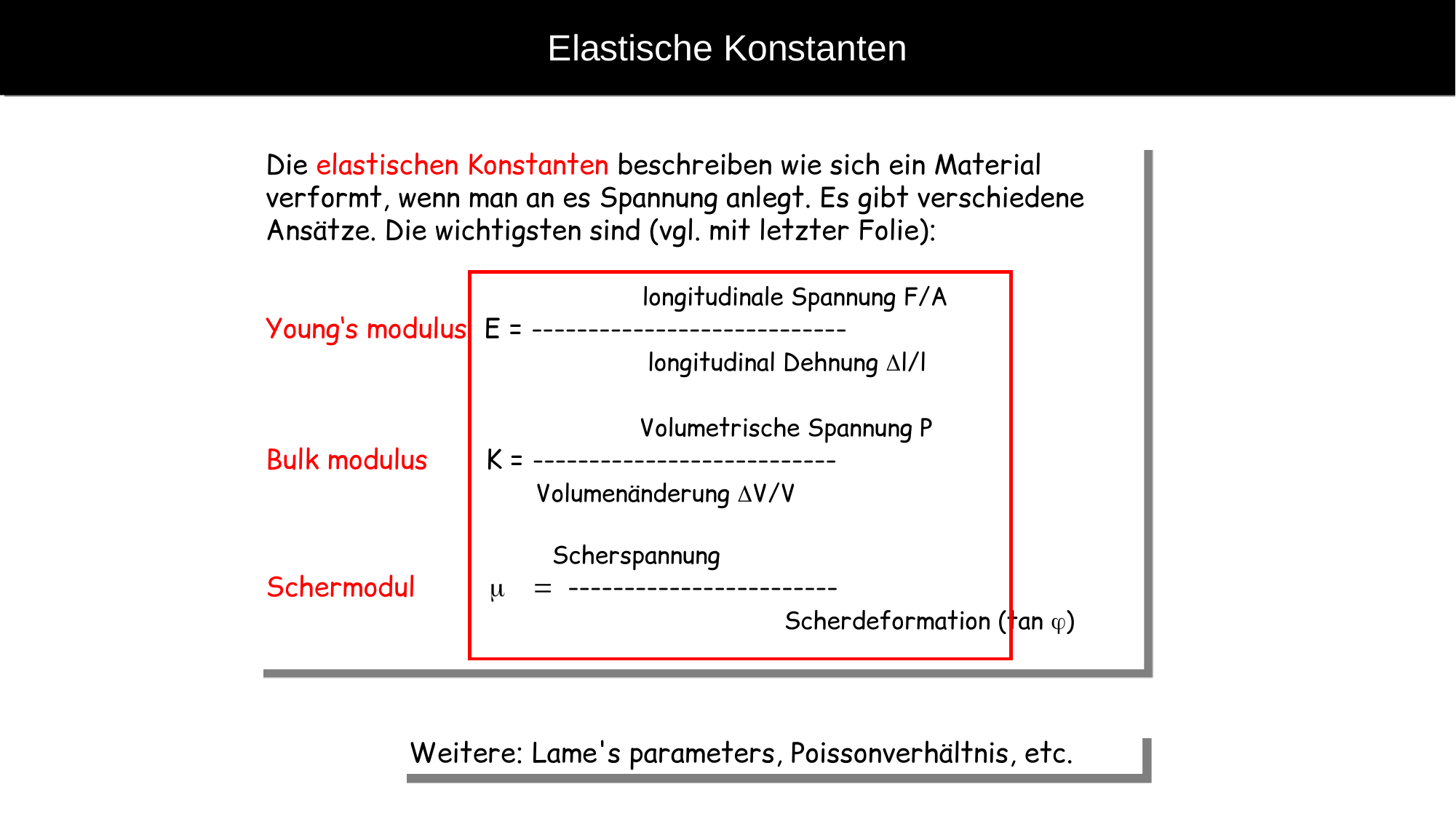

# Elastische Konstanten
Die elastischen Konstanten beschreiben wie sich ein Material verformt, wenn man an es Spannung anlegt. Es gibt verschiedene Ansätze. Die wichtigsten sind (vgl. mit letzter Folie):

		     	      longitudinale Spannung F/A
Young‘s modulus 	E = ----------------------------
		                    longitudinal Dehnung Δl/l

		                   Volumetrische Spannung P
Bulk modulus       K = ---------------------------
                                 Volumenänderung ΔV/V

                                   Scherspannung
Schermodul         μ  = ------------------------
                                      Scherdeformation (tan ϕ)

Weitere: Lame's parameters, Poissonverhältnis, etc.